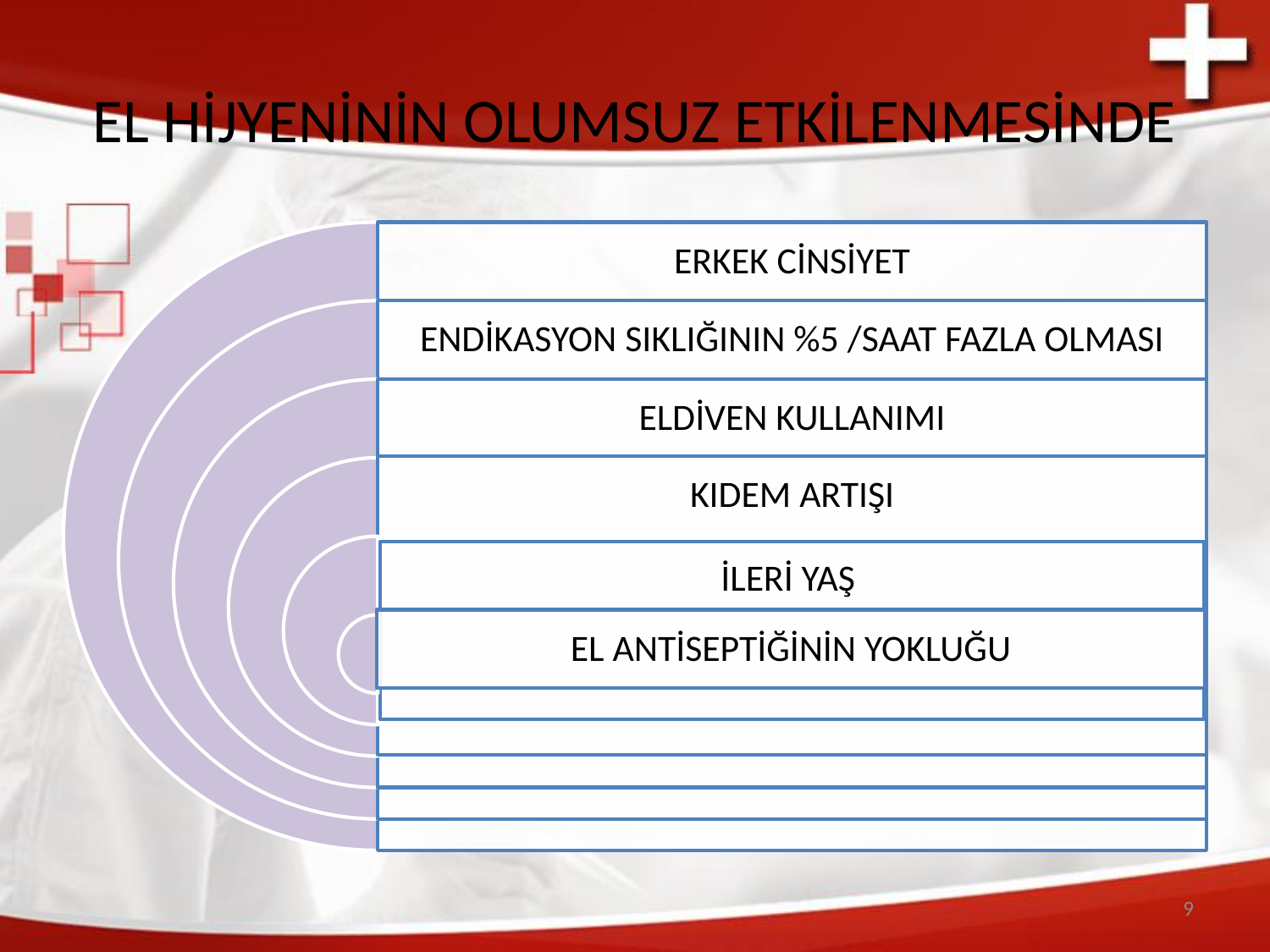

# EL HİJYENİNİN OLUMSUZ ETKİLENMESİNDE
ERKEK CİNSİYET
ENDİKASYON SIKLIĞININ %5 /SAAT FAZLA OLMASI
ELDİVEN KULLANIMI
KIDEM ARTIŞI
İLERİ YAŞ
EL ANTİSEPTİĞİNİN YOKLUĞU
9